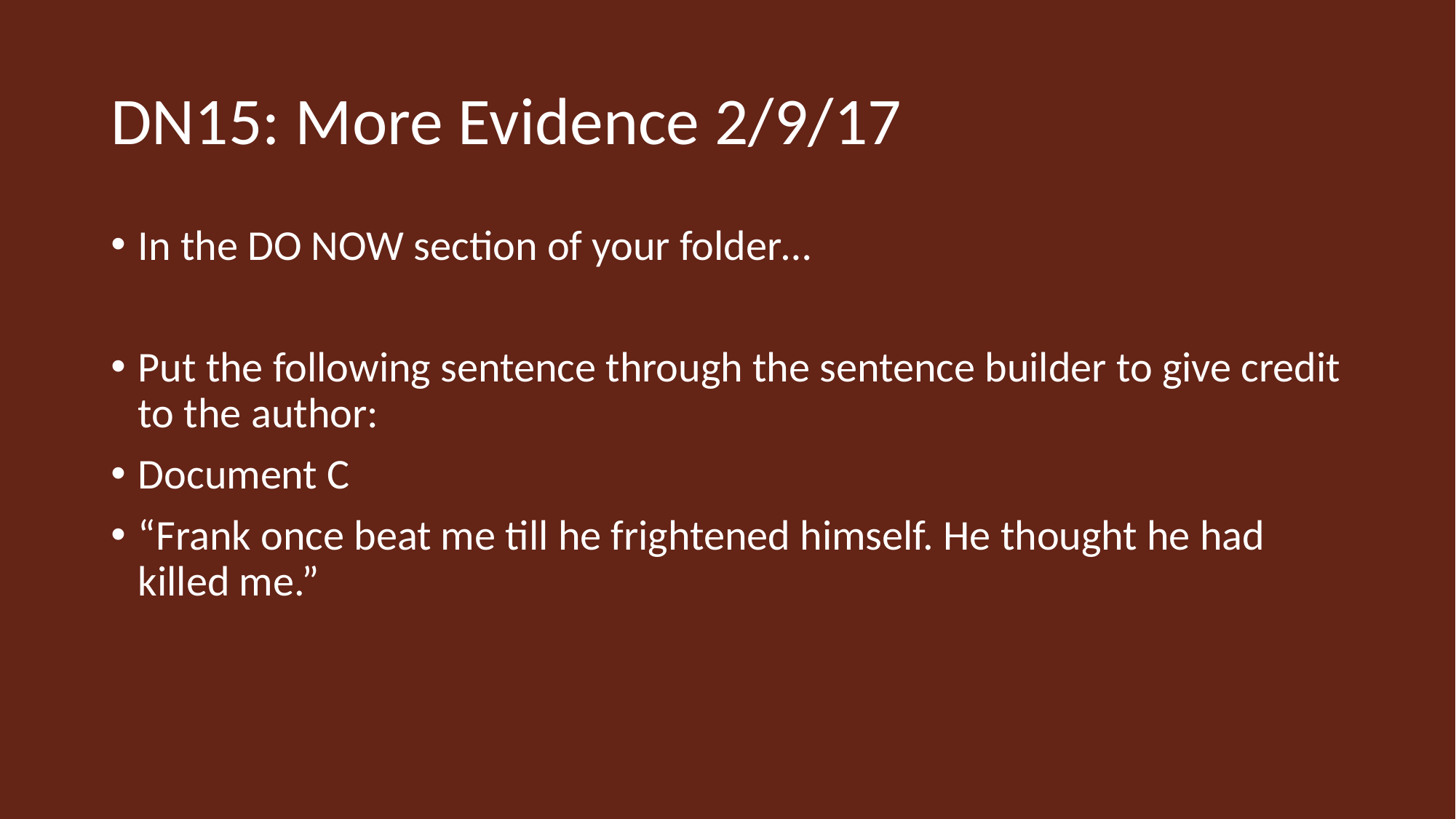

# DN15: More Evidence 2/9/17
In the DO NOW section of your folder…

Put the following sentence through the sentence builder to give credit to the author:
Document C
“Frank once beat me till he frightened himself. He thought he had killed me.”